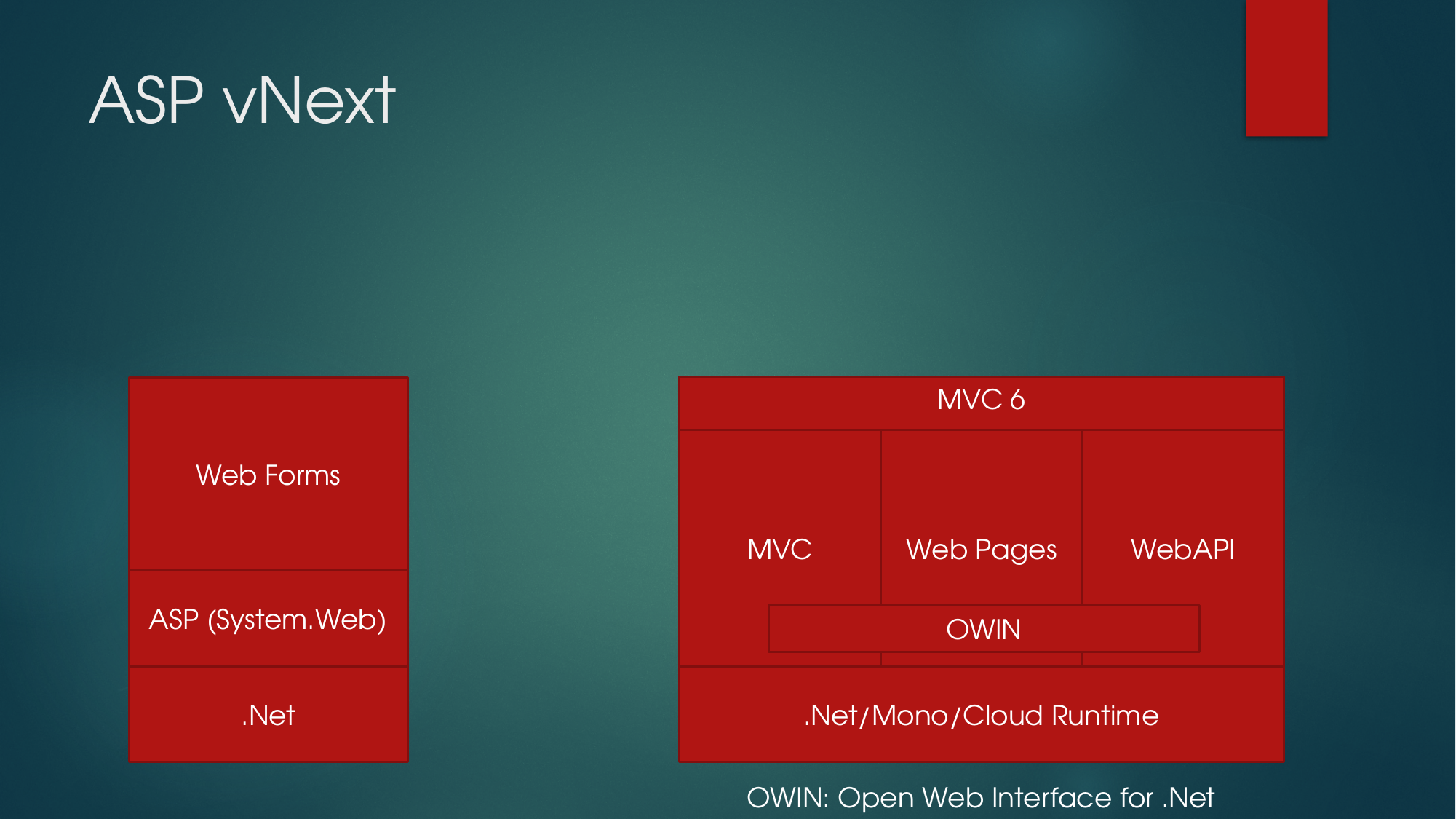

# ASP vNext
MVC 6
MVC
Web Pages
WebAPI
.Net/Mono/Cloud Runtime
Web Forms
ASP (System.Web)
OWIN
.Net
OWIN: Open Web Interface for .Net